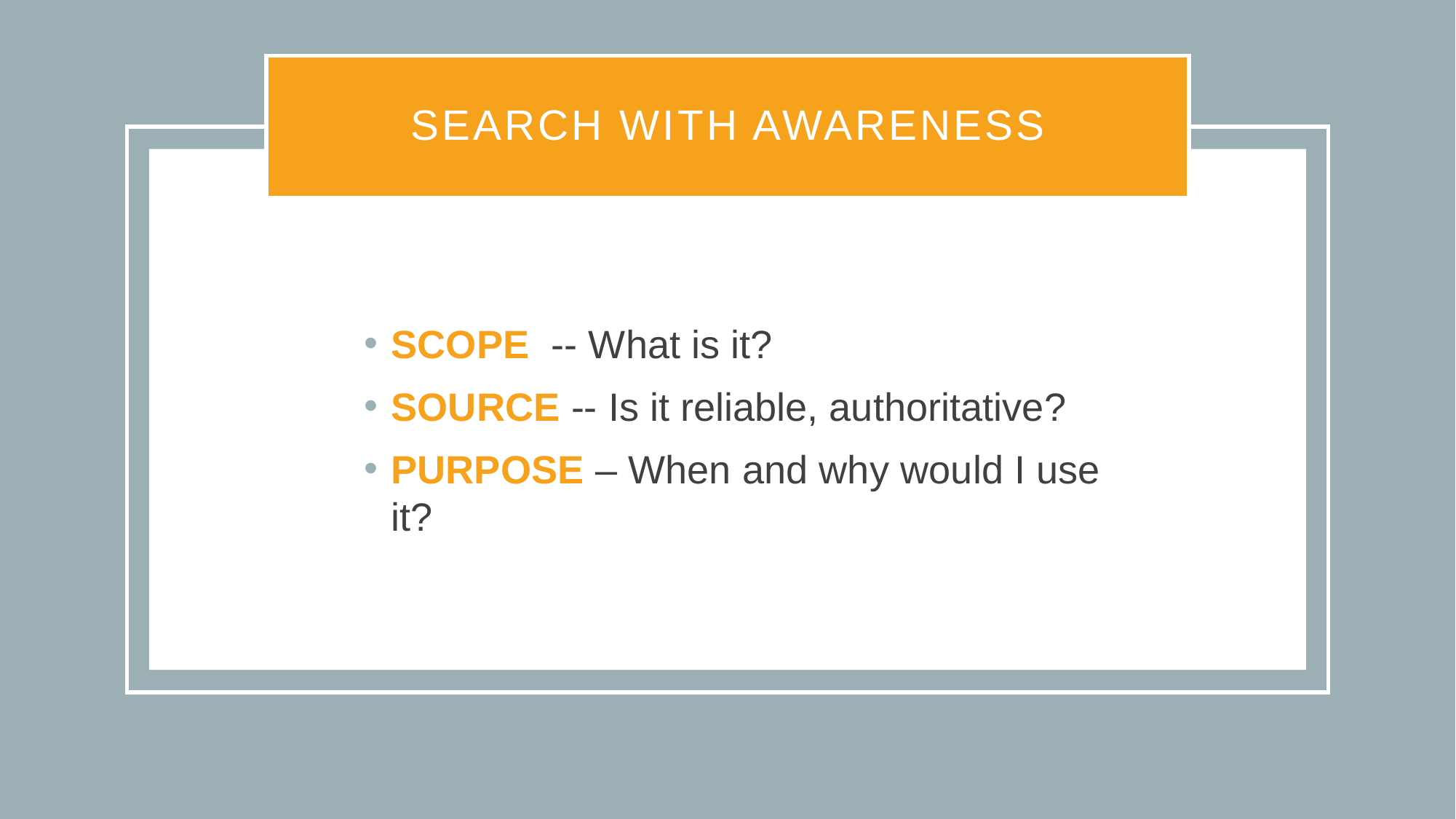

# Search with awareness

SCOPE  -- What is it?
SOURCE -- Is it reliable, authoritative?
PURPOSE – When and why would I use it?